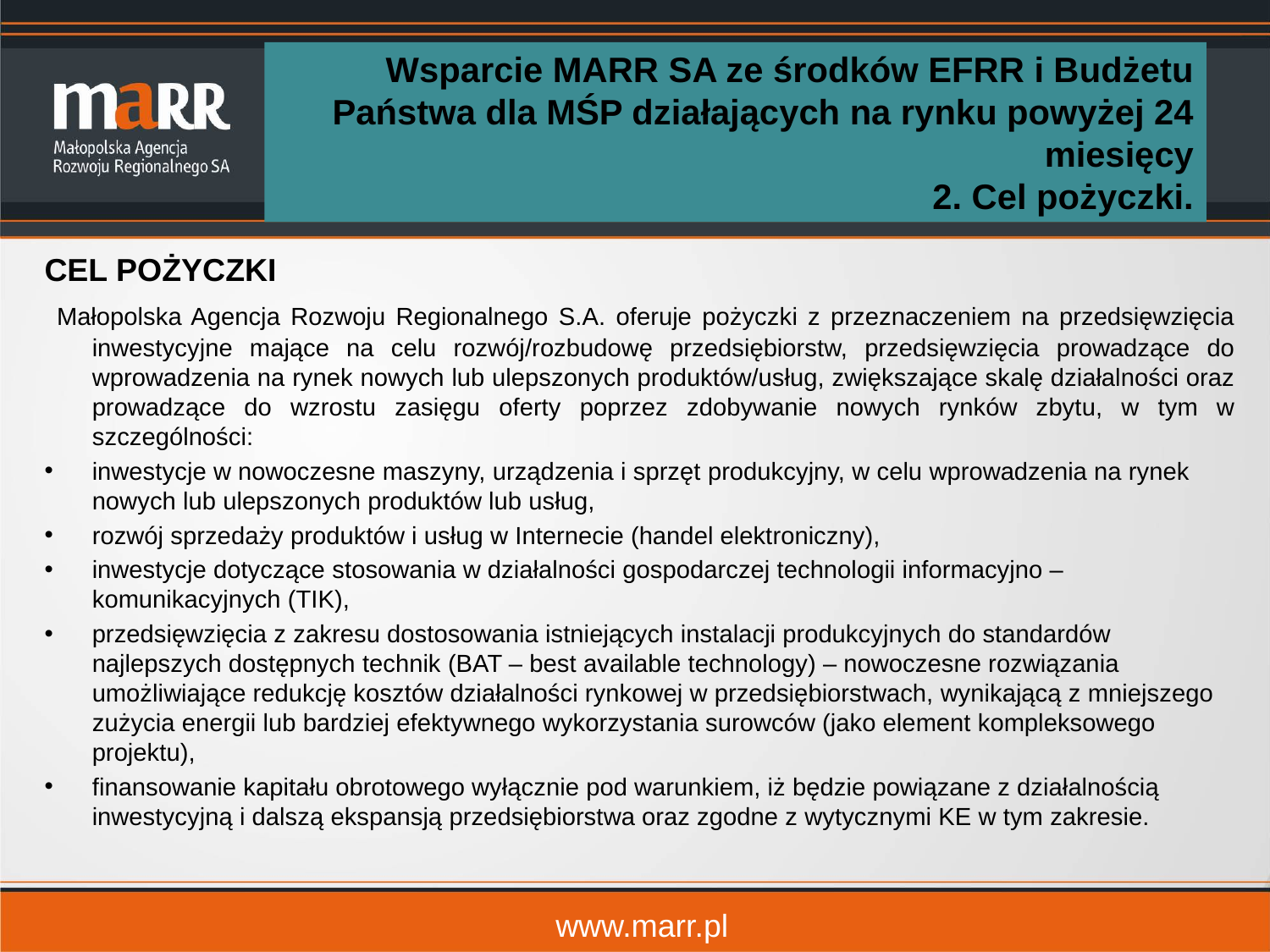

Wsparcie MARR SA ze środków EFRR i Budżetu Państwa dla MŚP działających na rynku powyżej 24 miesięcy
2. Cel pożyczki.
Wsparcie MARR SA ze środków EFRR i Budżetu Państwa dla MŚP działających na rynku powyżej 24 miesięcy
2. Cel pożyczki.
CEL POŻYCZKI
 Małopolska Agencja Rozwoju Regionalnego S.A. oferuje pożyczki z przeznaczeniem na przedsięwzięcia inwestycyjne mające na celu rozwój/rozbudowę przedsiębiorstw, przedsięwzięcia prowadzące do wprowadzenia na rynek nowych lub ulepszonych produktów/usług, zwiększające skalę działalności oraz prowadzące do wzrostu zasięgu oferty poprzez zdobywanie nowych rynków zbytu, w tym w szczególności:
inwestycje w nowoczesne maszyny, urządzenia i sprzęt produkcyjny, w celu wprowadzenia na rynek nowych lub ulepszonych produktów lub usług,
rozwój sprzedaży produktów i usług w Internecie (handel elektroniczny),
inwestycje dotyczące stosowania w działalności gospodarczej technologii informacyjno – komunikacyjnych (TIK),
przedsięwzięcia z zakresu dostosowania istniejących instalacji produkcyjnych do standardów najlepszych dostępnych technik (BAT – best available technology) – nowoczesne rozwiązania umożliwiające redukcję kosztów działalności rynkowej w przedsiębiorstwach, wynikającą z mniejszego zużycia energii lub bardziej efektywnego wykorzystania surowców (jako element kompleksowego projektu),
finansowanie kapitału obrotowego wyłącznie pod warunkiem, iż będzie powiązane z działalnością inwestycyjną i dalszą ekspansją przedsiębiorstwa oraz zgodne z wytycznymi KE w tym zakresie.